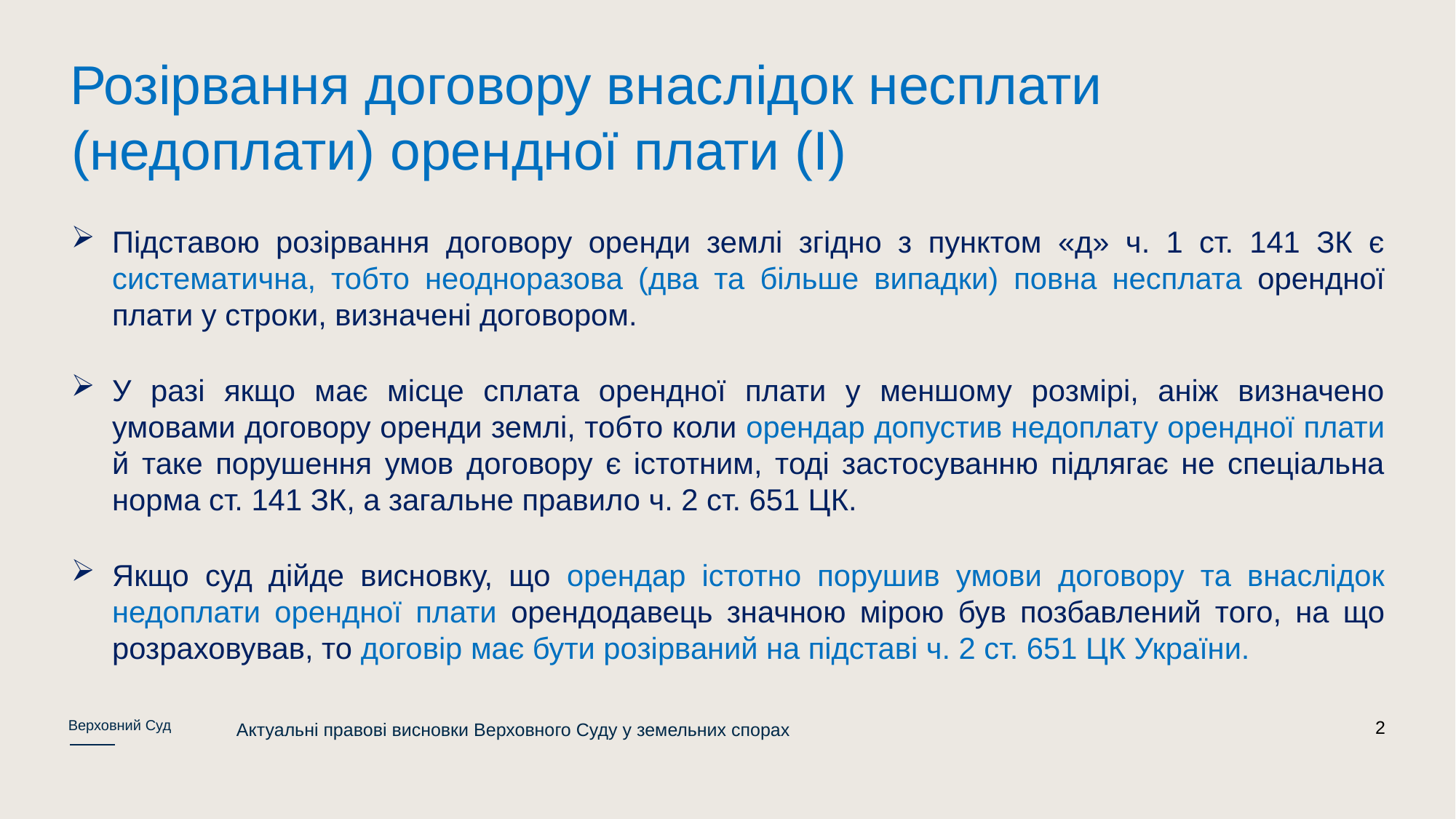

Розірвання договору внаслідок несплати (недоплати) орендної плати (І)

Підставою розірвання договору оренди землі згідно з пунктом «д» ч. 1 ст. 141 ЗК є систематична, тобто неодноразова (два та більше випадки) повна несплата орендної плати у строки, визначені договором.

У разі якщо має місце сплата орендної плати у меншому розмірі, аніж визначено умовами договору оренди землі, тобто коли орендар допустив недоплату орендної плати й таке порушення умов договору є істотним, тоді застосуванню підлягає не спеціальна норма ст. 141 ЗК, а загальне правило ч. 2 ст. 651 ЦК.

Якщо суд дійде висновку, що орендар істотно порушив умови договору та внаслідок недоплати орендної плати орендодавець значною мірою був позбавлений того, на що розраховував, то договір має бути розірваний на підставі ч. 2 ст. 651 ЦК України.

Верховний Суд
2
Актуальні правові висновки Верховного Суду у земельних спорах